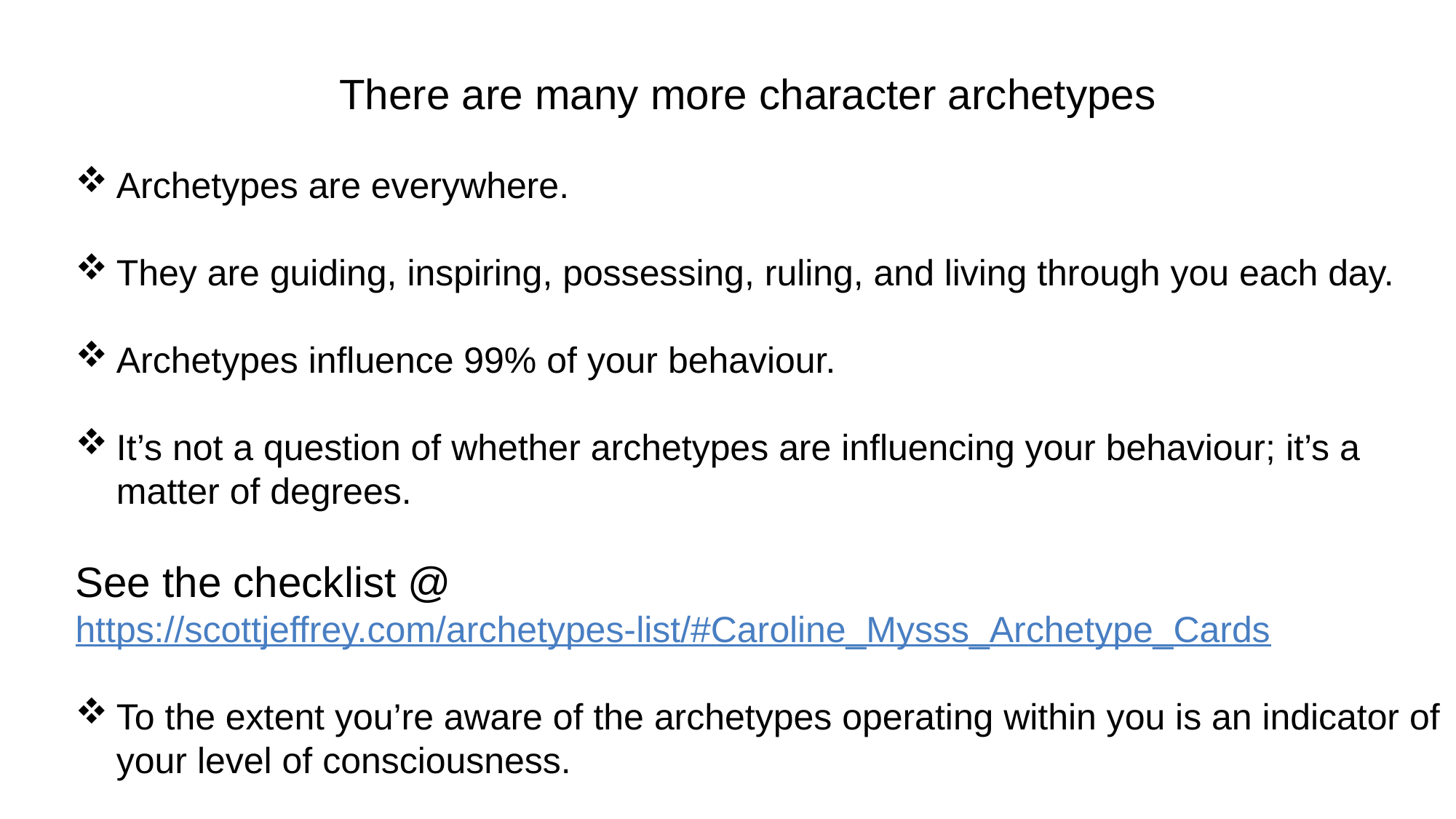

There are many more character archetypes

Archetypes are everywhere.

They are guiding, inspiring, possessing, ruling, and living through you each day.

Archetypes influence 99% of your behaviour.

It’s not a question of whether archetypes are influencing your behaviour; it’s a matter of degrees.

See the checklist @
https://scottjeffrey.com/archetypes-list/#Caroline_Mysss_Archetype_Cards

To the extent you’re aware of the archetypes operating within you is an indicator of your level of consciousness.